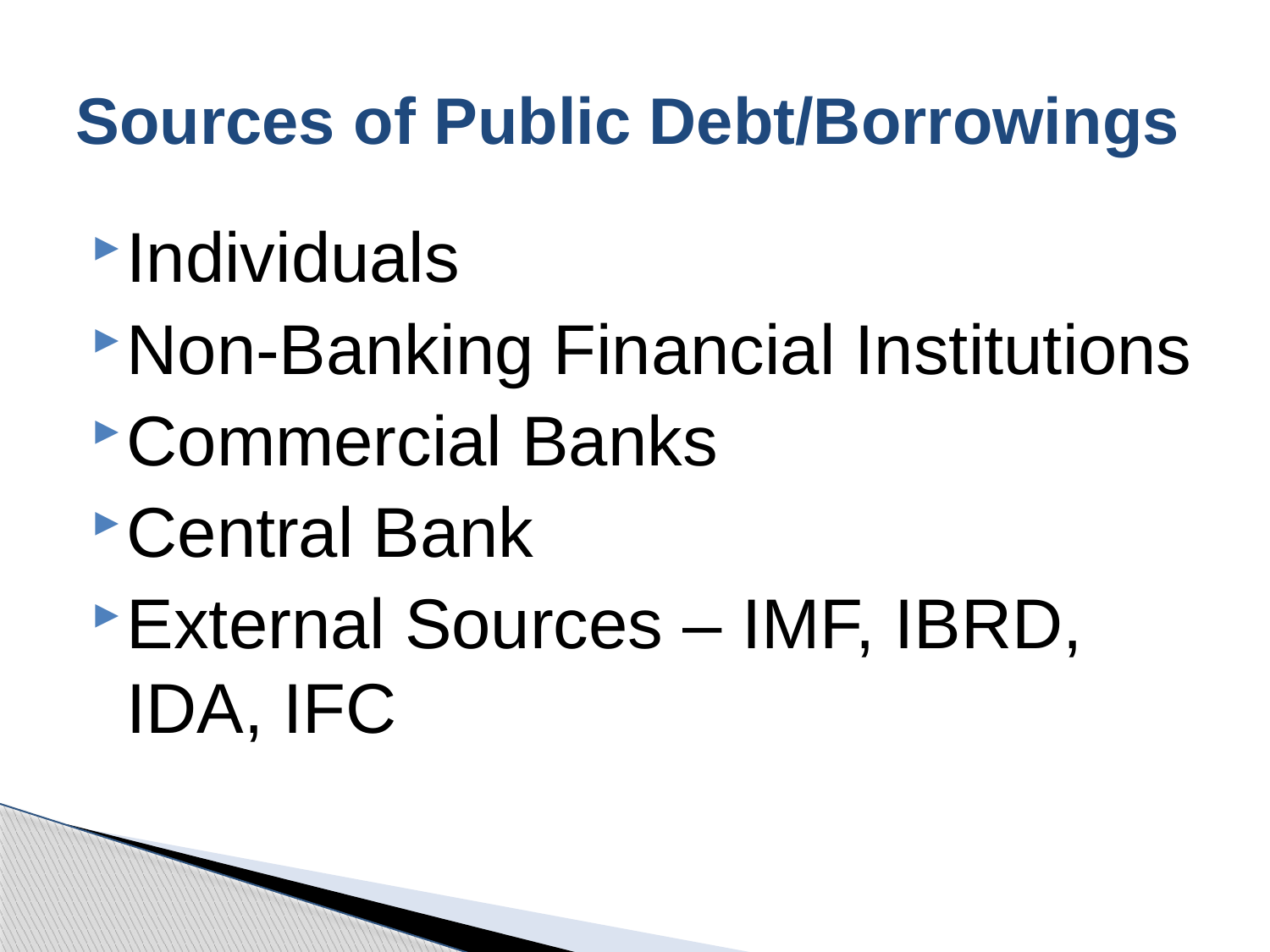

# Sources of Public Debt/Borrowings
Individuals
Non-Banking Financial Institutions
Commercial Banks
Central Bank
External Sources – IMF, IBRD, IDA, IFC